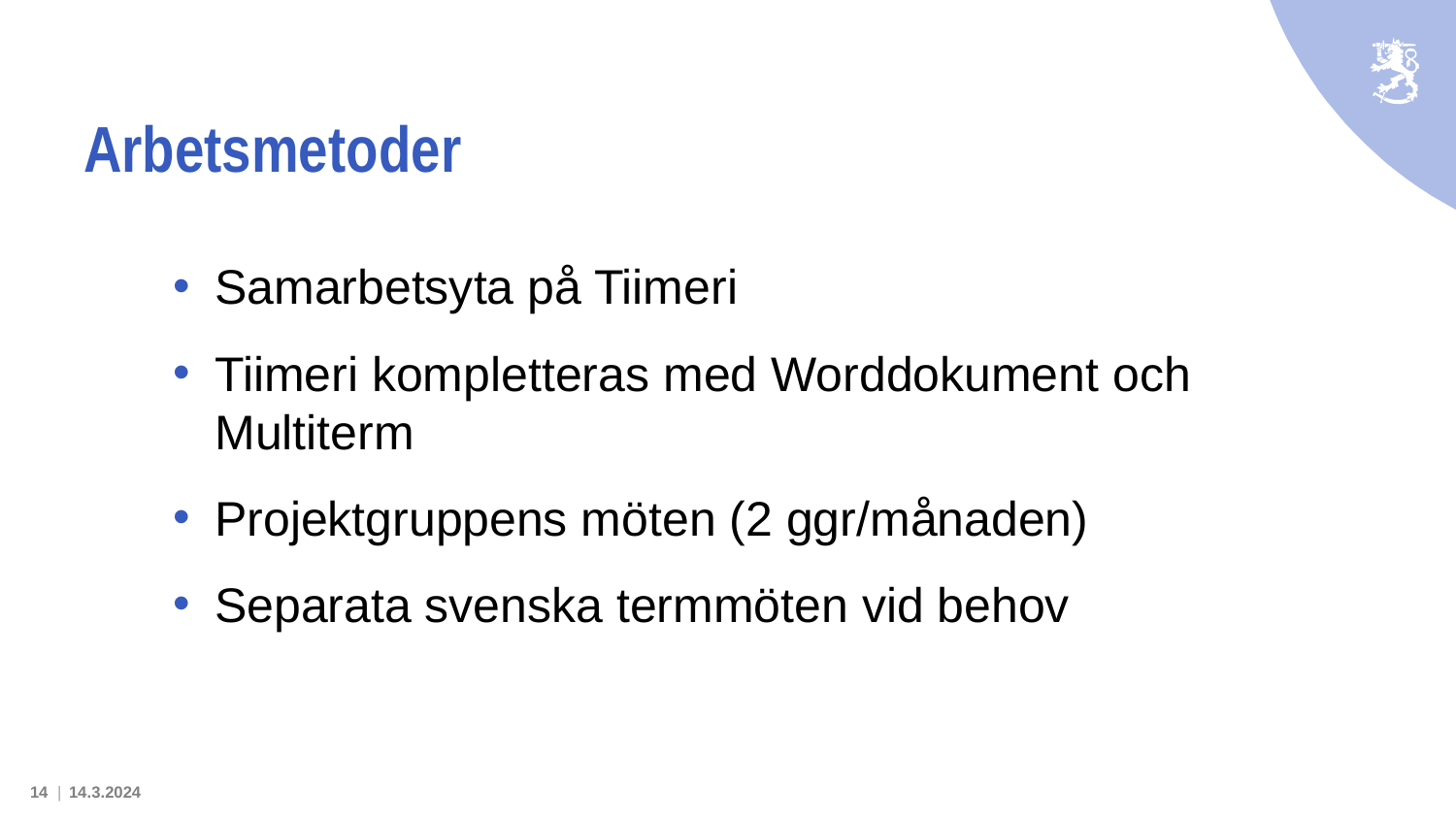

# Arbetsmetoder
Samarbetsyta på Tiimeri
Tiimeri kompletteras med Worddokument och Multiterm
Projektgruppens möten (2 ggr/månaden)
Separata svenska termmöten vid behov
14  |
14.3.2024